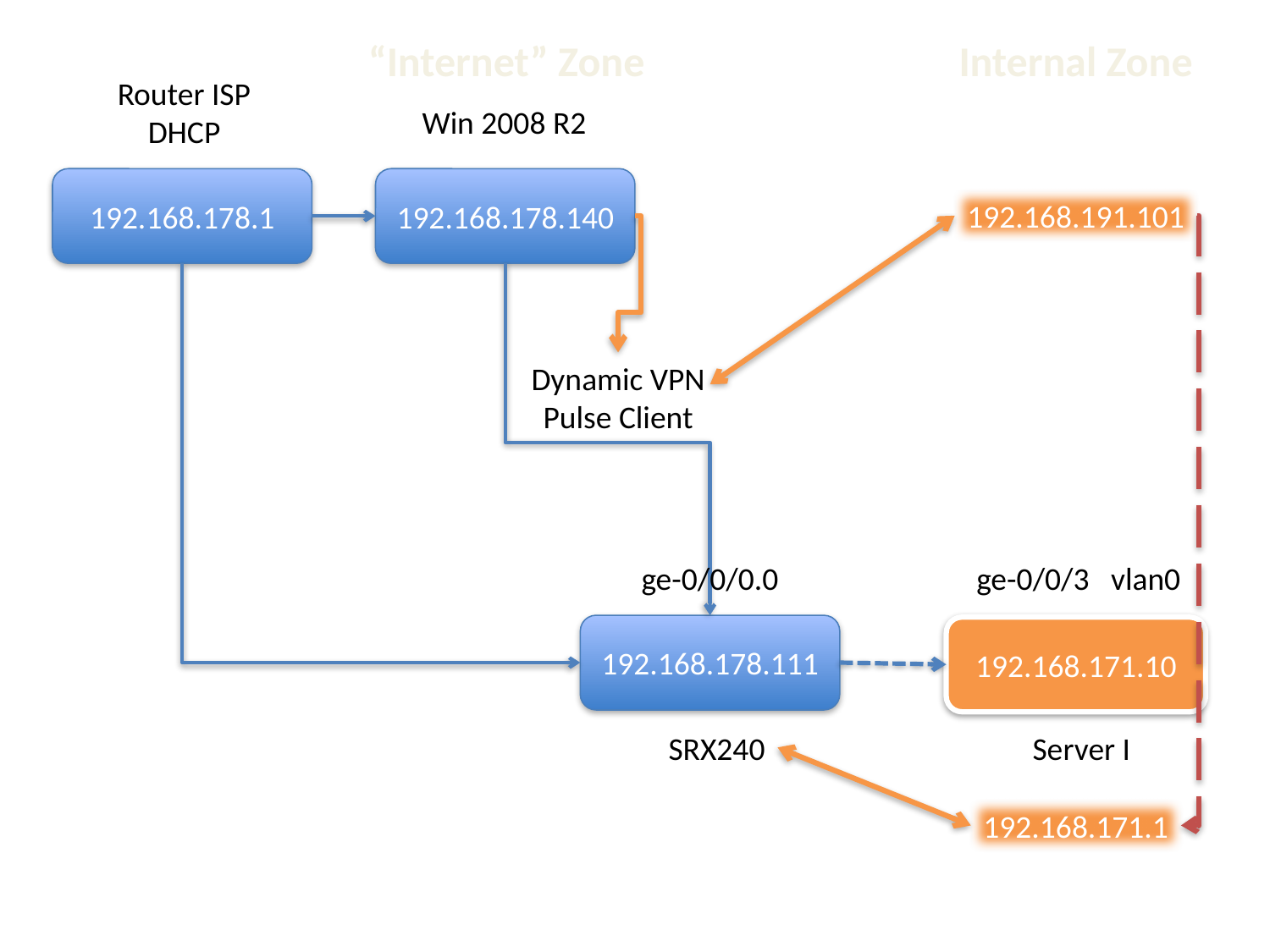

“Internet” Zone
Internal Zone
Router ISP
DHCP
Win 2008 R2
192.168.178.1
192.168.178.140
192.168.191.101
Dynamic VPN
Pulse Client
ge-0/0/0.0
ge-0/0/3   vlan0
192.168.178.111
192.168.171.10
SRX240
Server I
192.168.171.1